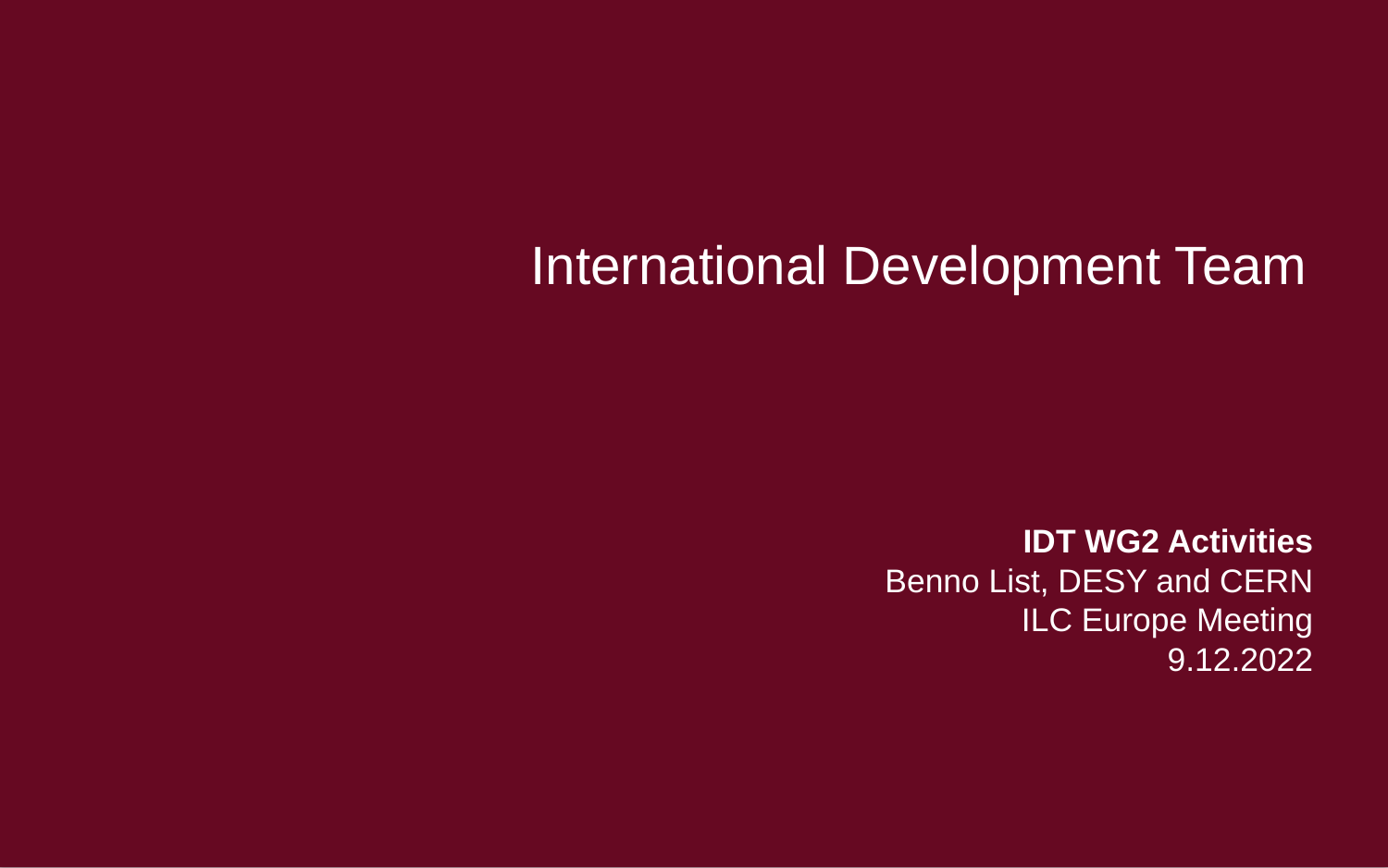

IDT WG2 Activities
Benno List, DESY and CERN
ILC Europe Meeting
9.12.2022